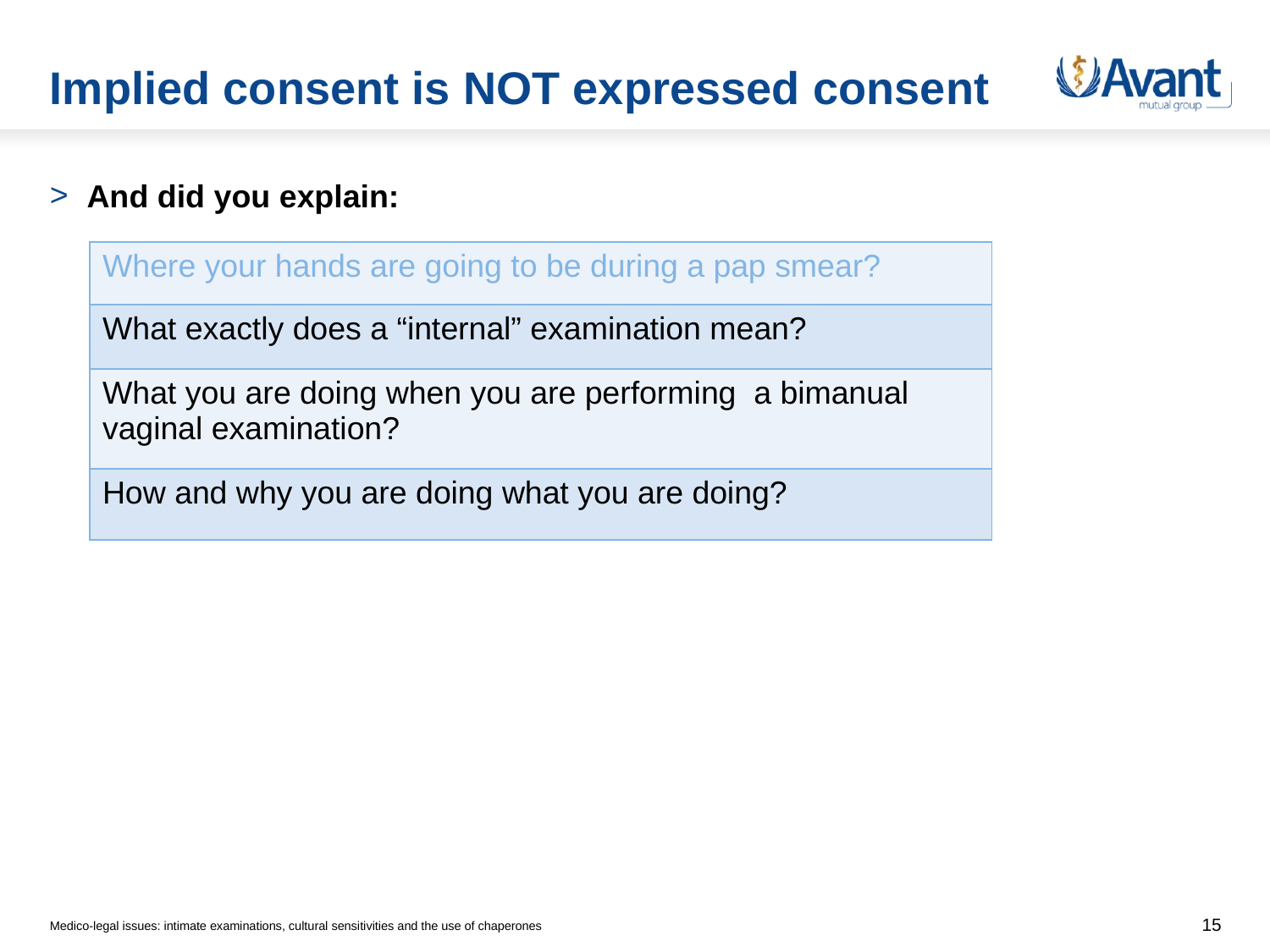

# Implied consent is NOT expressed consent
And did you explain:
| Where your hands are going to be during a pap smear? |
| --- |
| What exactly does a “internal” examination mean? |
| What you are doing when you are performing a bimanual vaginal examination? |
| How and why you are doing what you are doing? |
Medico-legal issues: intimate examinations, cultural sensitivities and the use of chaperones
15